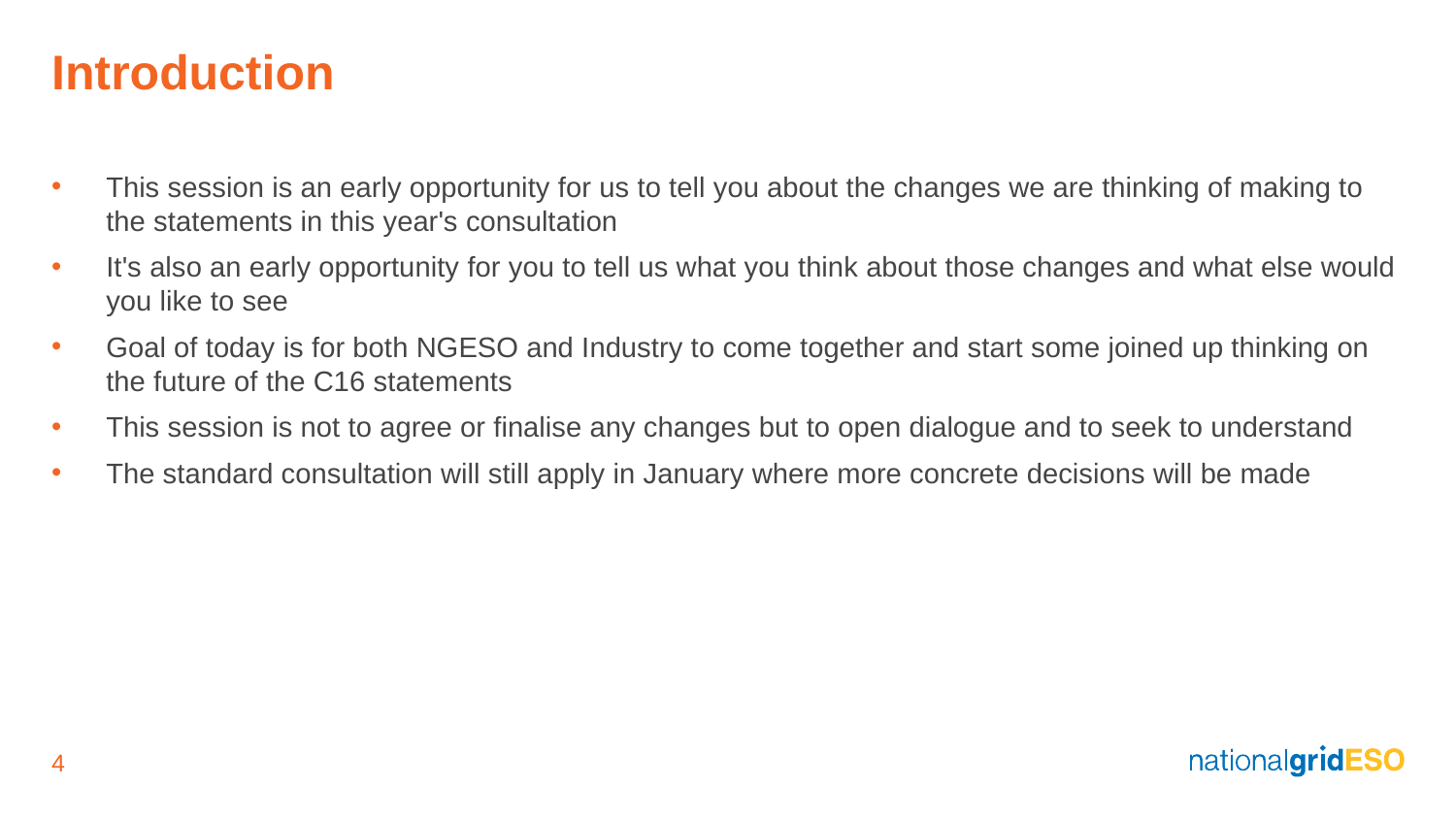

# Introduction
This session is an early opportunity for us to tell you about the changes we are thinking of making to the statements in this year's consultation
It's also an early opportunity for you to tell us what you think about those changes and what else would you like to see
Goal of today is for both NGESO and Industry to come together and start some joined up thinking on the future of the C16 statements
This session is not to agree or finalise any changes but to open dialogue and to seek to understand
The standard consultation will still apply in January where more concrete decisions will be made